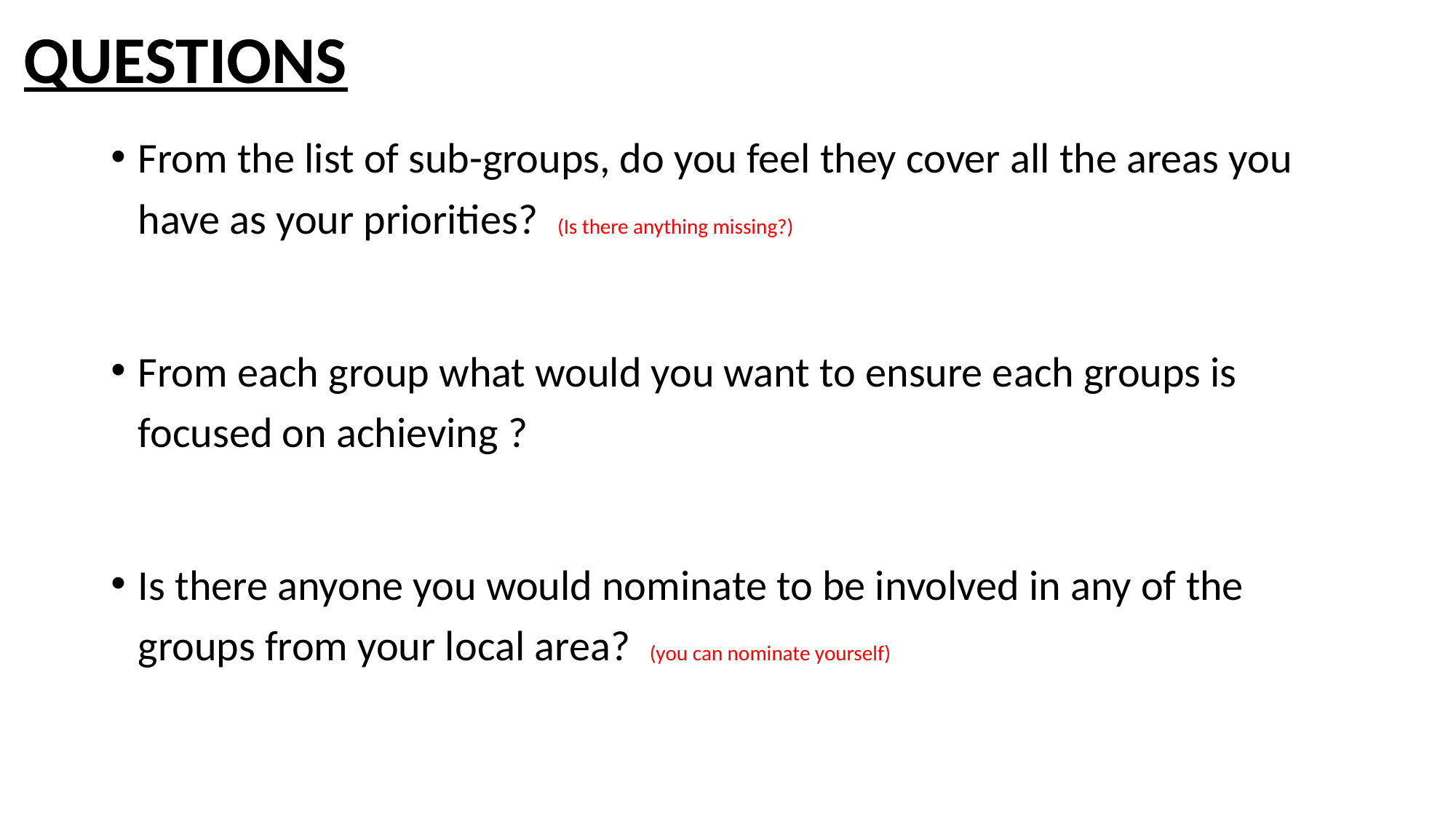

# QUESTIONS
From the list of sub-groups, do you feel they cover all the areas you have as your priorities?  (Is there anything missing?)

From each group what would you want to ensure each groups is focused on achieving ?

Is there anyone you would nominate to be involved in any of the groups from your local area?  (you can nominate yourself)